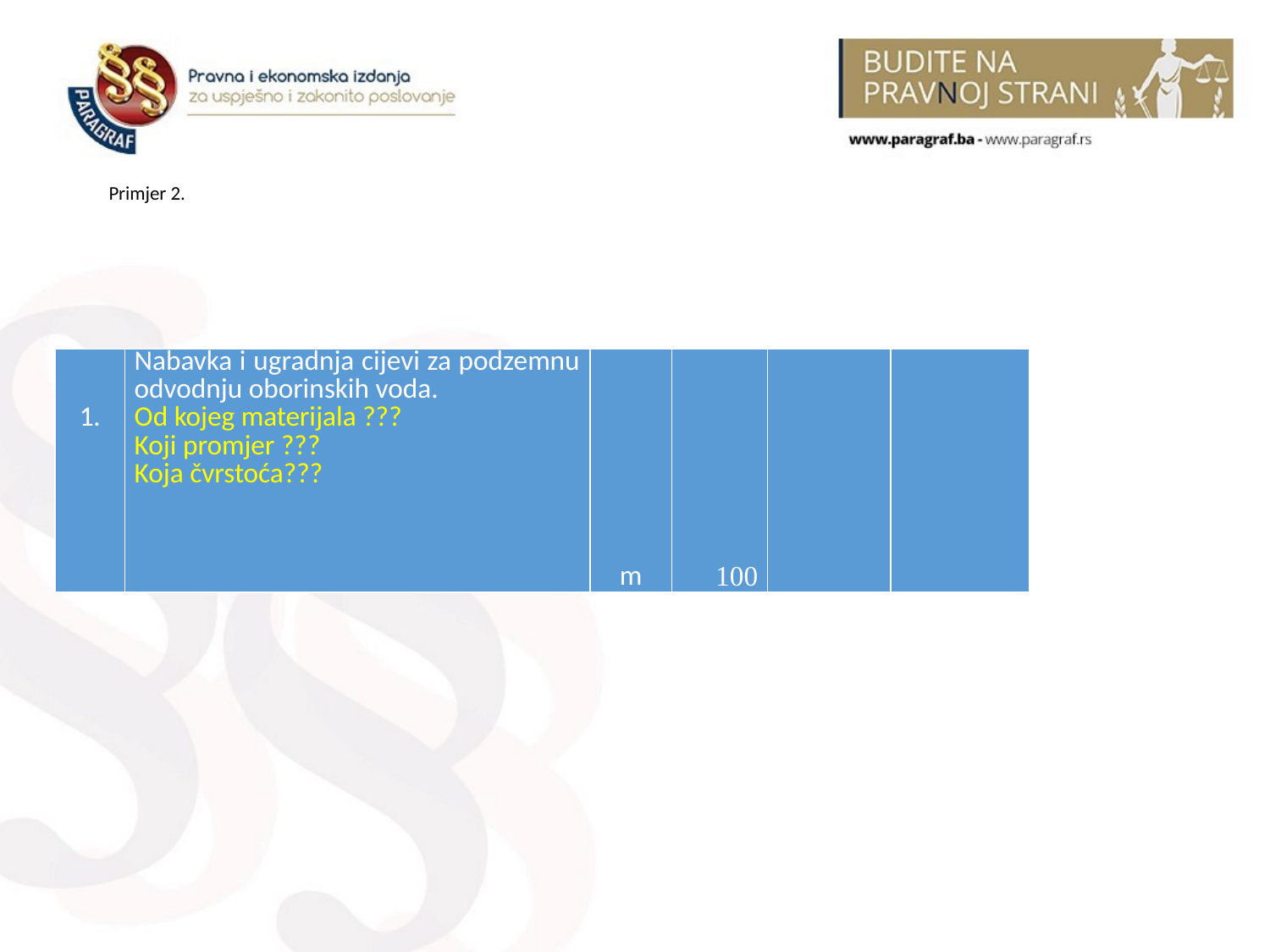

# Primjer 2.
| 1. | Nabavka i ugradnja cijevi za podzemnu odvodnju oborinskih voda. Od kojeg materijala ??? Koji promjer ??? Koja čvrstoća??? | m | 100 |  |  |
| --- | --- | --- | --- | --- | --- |
37